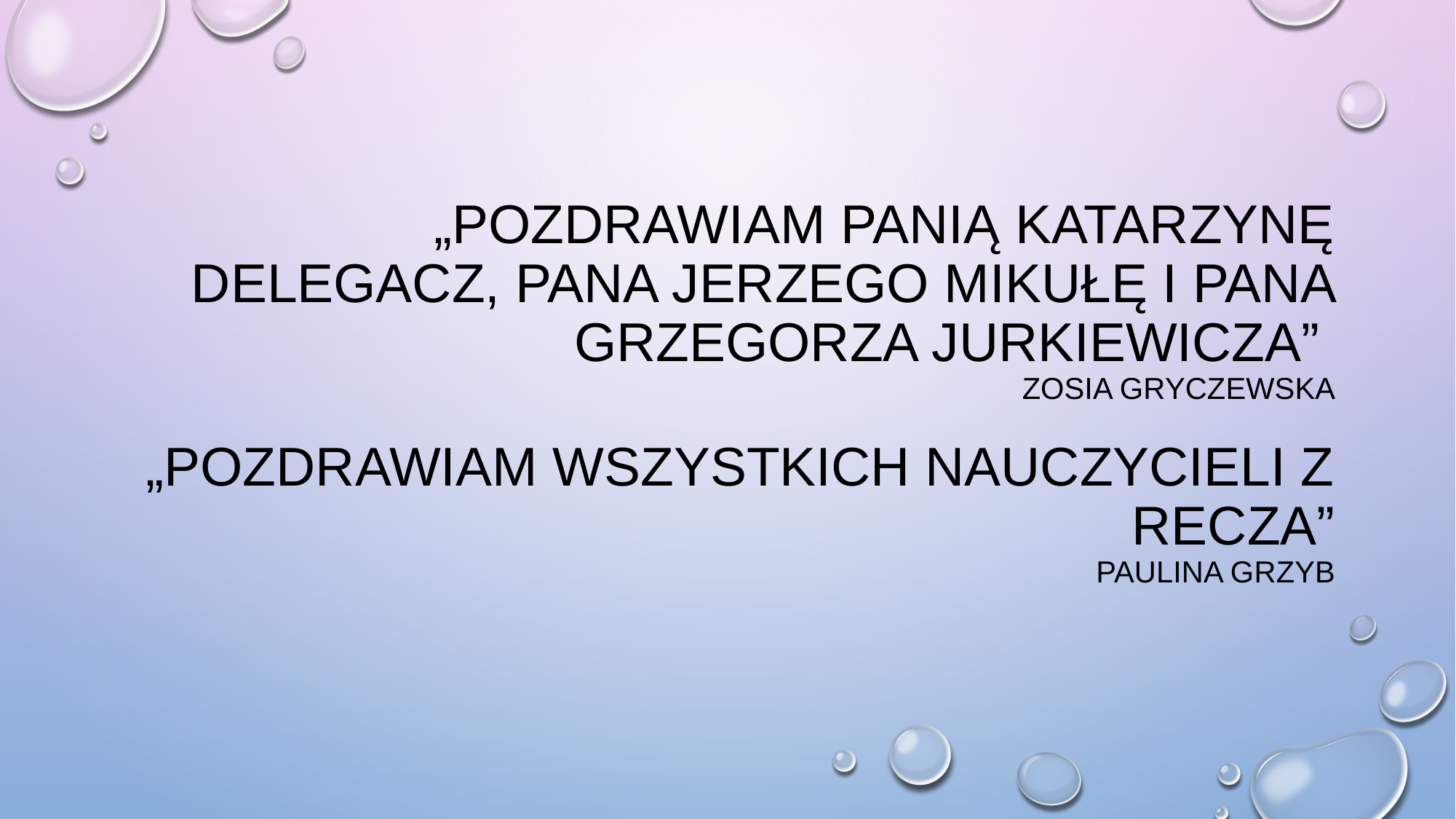

# „Pozdrawiam panią katarzynę delegacz, pana Jerzego mikułę i pana Grzegorza Jurkiewicza” zosia Gryczewska „Pozdrawiam wszystkich nauczycieli z recza” PAULINA GRZYB